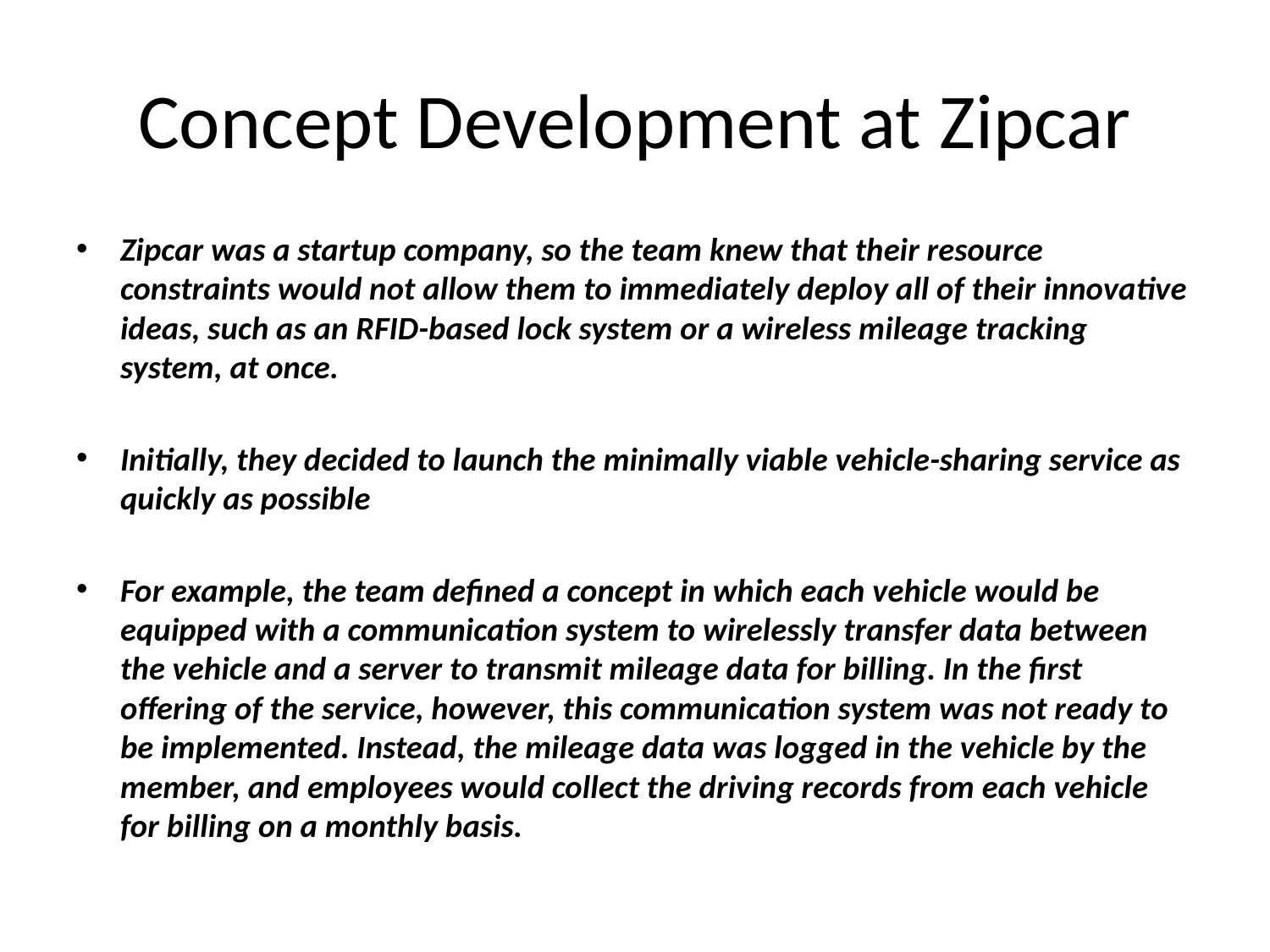

# Concept Development at Zipcar
Zipcar was a startup company, so the team knew that their resource constraints would not allow them to immediately deploy all of their innovative ideas, such as an RFID-based lock system or a wireless mileage tracking system, at once.

Initially, they decided to launch the minimally viable vehicle-sharing service as quickly as possible

For example, the team defined a concept in which each vehicle would be equipped with a communication system to wirelessly transfer data between the vehicle and a server to transmit mileage data for billing. In the first offering of the service, however, this communication system was not ready to be implemented. Instead, the mileage data was logged in the vehicle by the member, and employees would collect the driving records from each vehicle for billing on a monthly basis.